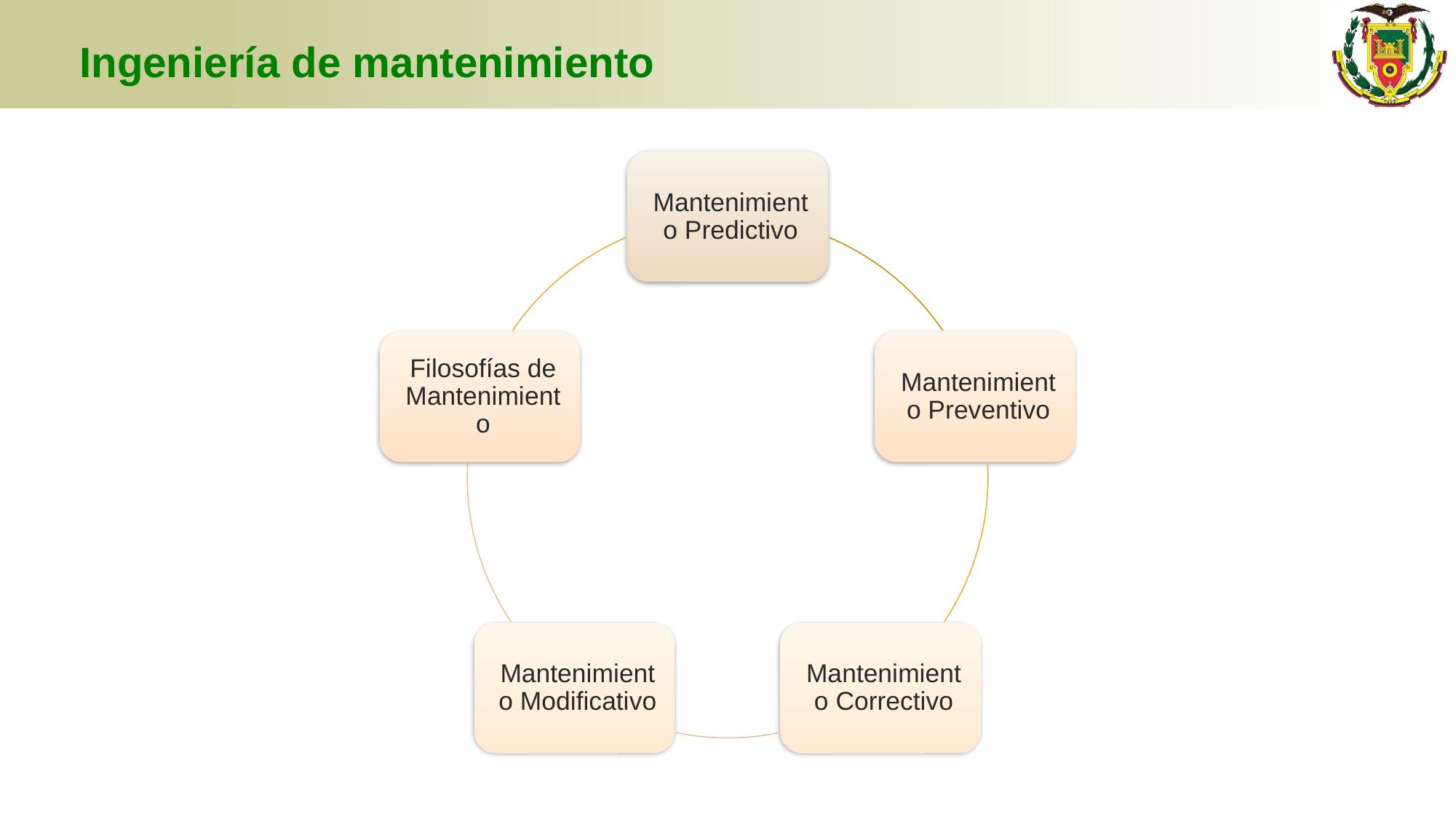

# Ingeniería de mantenimiento
Mantenimiento Predictivo
Mantenimiento Preventivo
Mantenimiento Correctivo
Mantenimiento Modificativo
Filosofías de Mantenimiento